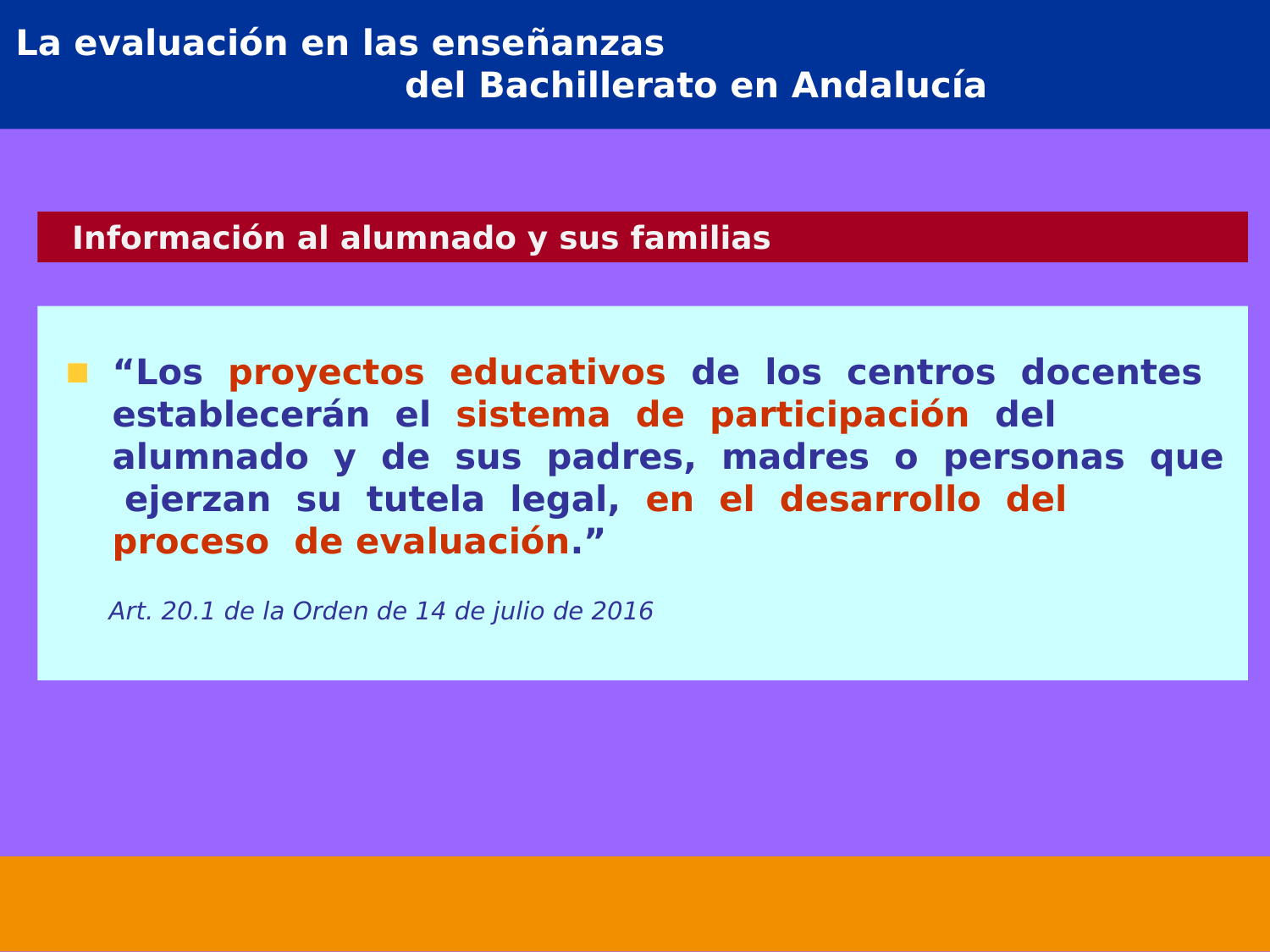

# La evaluación en las enseñanzas                                                           del Bachillerato en Andalucía

  Información al alumnado y sus familias

“Los  proyectos  educativos  de  los  centros  docentes  establecerán  el  sistema  de  participación  del alumnado  y  de  sus  padres,  madres  o  personas  que  ejerzan  su  tutela  legal,  en  el  desarrollo  del  proceso  de evaluación.”

      Art. 20.1 de la Orden de 14 de julio de 2016